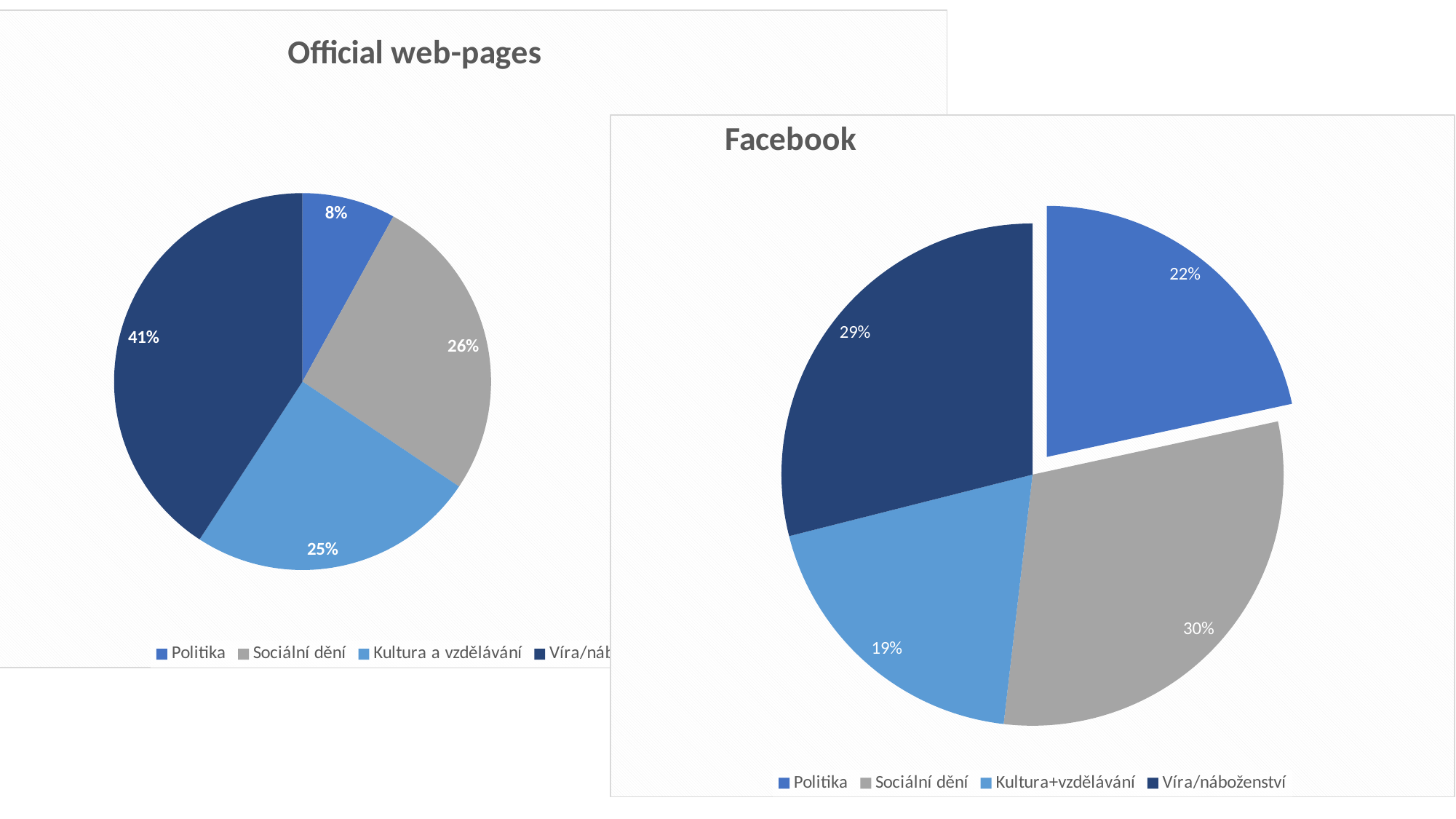

### Chart: Official web-pages

| Category | Články - oficiální čínské webové stránky |
|---|---|
| Politika | 10.0 |
| Sociální dění | 33.0 |
| Kultura a vzdělávání | 31.0 |
| Víra/náboženství | 51.0 |

### Chart: Facebook

| Category | Články- oficiální facebookové stránky |
|---|---|
| Politika | 100.0 |
| Sociální dění | 140.0 |
| Kultura+vzdělávání | 89.0 |
| Víra/náboženství | 134.0 |